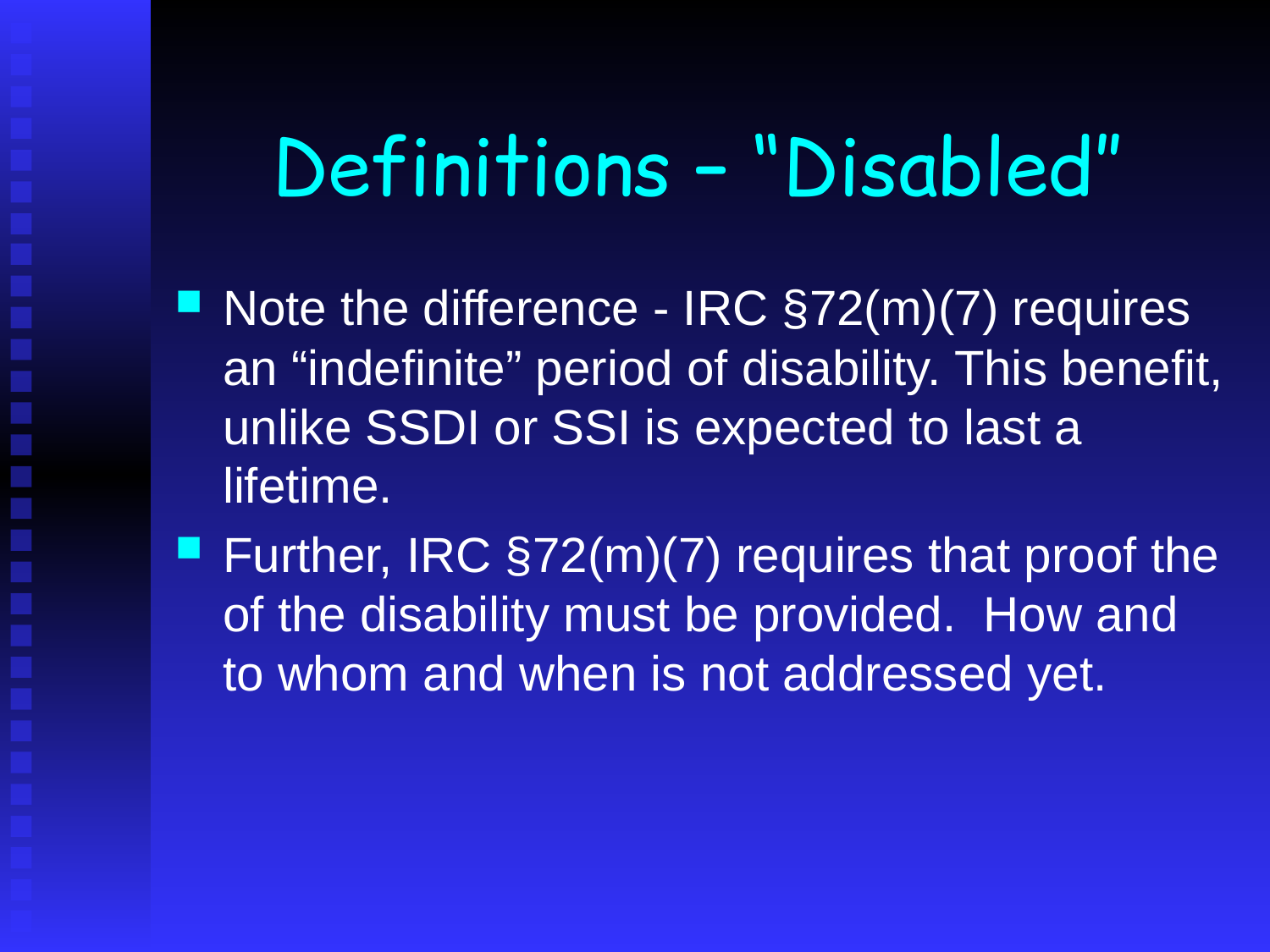

# Definitions – “Disabled”
Note the difference - IRC §72(m)(7) requires an “indefinite” period of disability. This benefit, unlike SSDI or SSI is expected to last a lifetime.
Further, IRC §72(m)(7) requires that proof the of the disability must be provided.  How and to whom and when is not addressed yet.